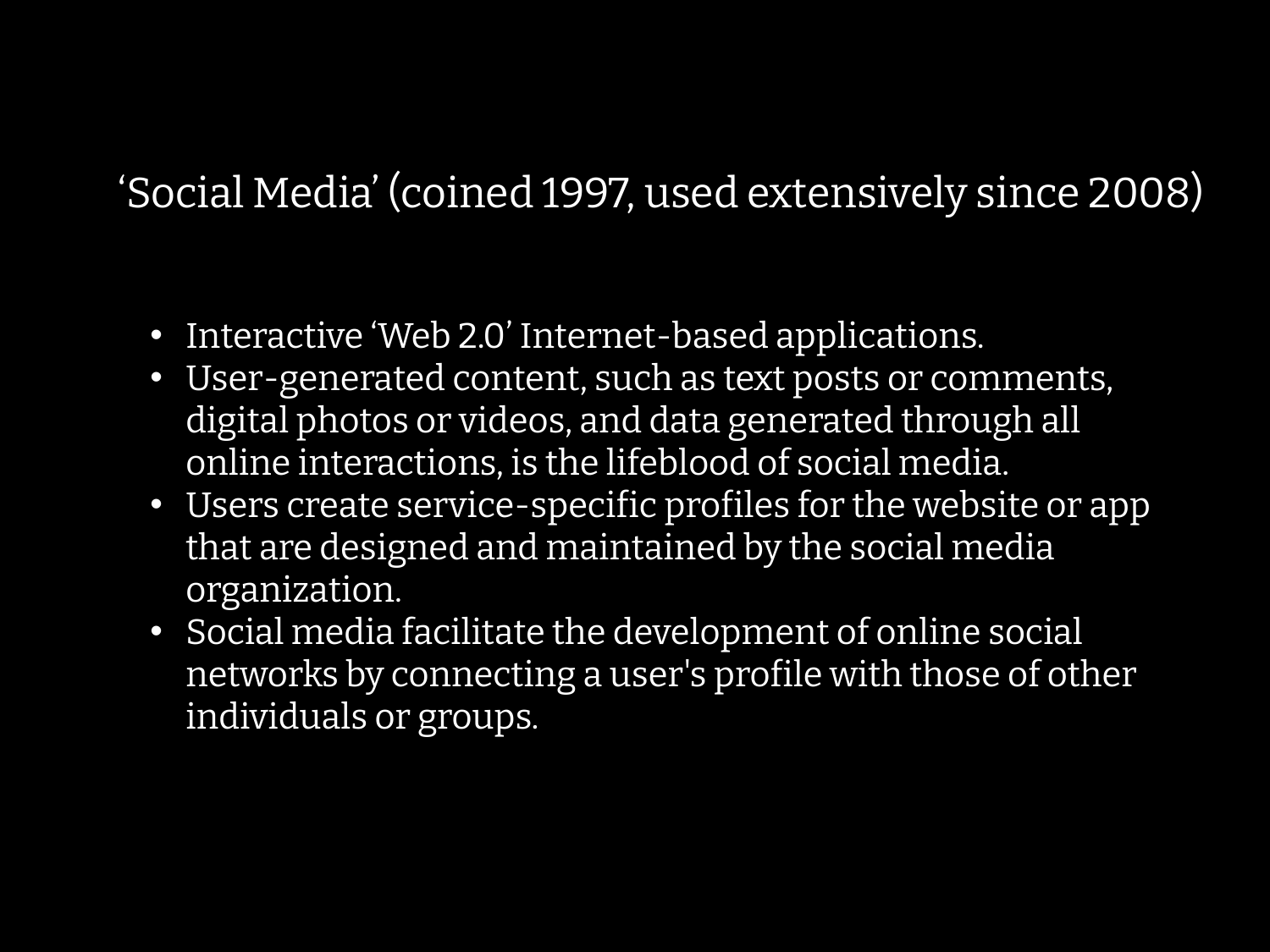

‘Social Media’ (coined 1997, used extensively since 2008)
Interactive ‘Web 2.0’ Internet-based applications.
User-generated content, such as text posts or comments, digital photos or videos, and data generated through all online interactions, is the lifeblood of social media.
Users create service-specific profiles for the website or app that are designed and maintained by the social media organization.
Social media facilitate the development of online social networks by connecting a user's profile with those of other individuals or groups.